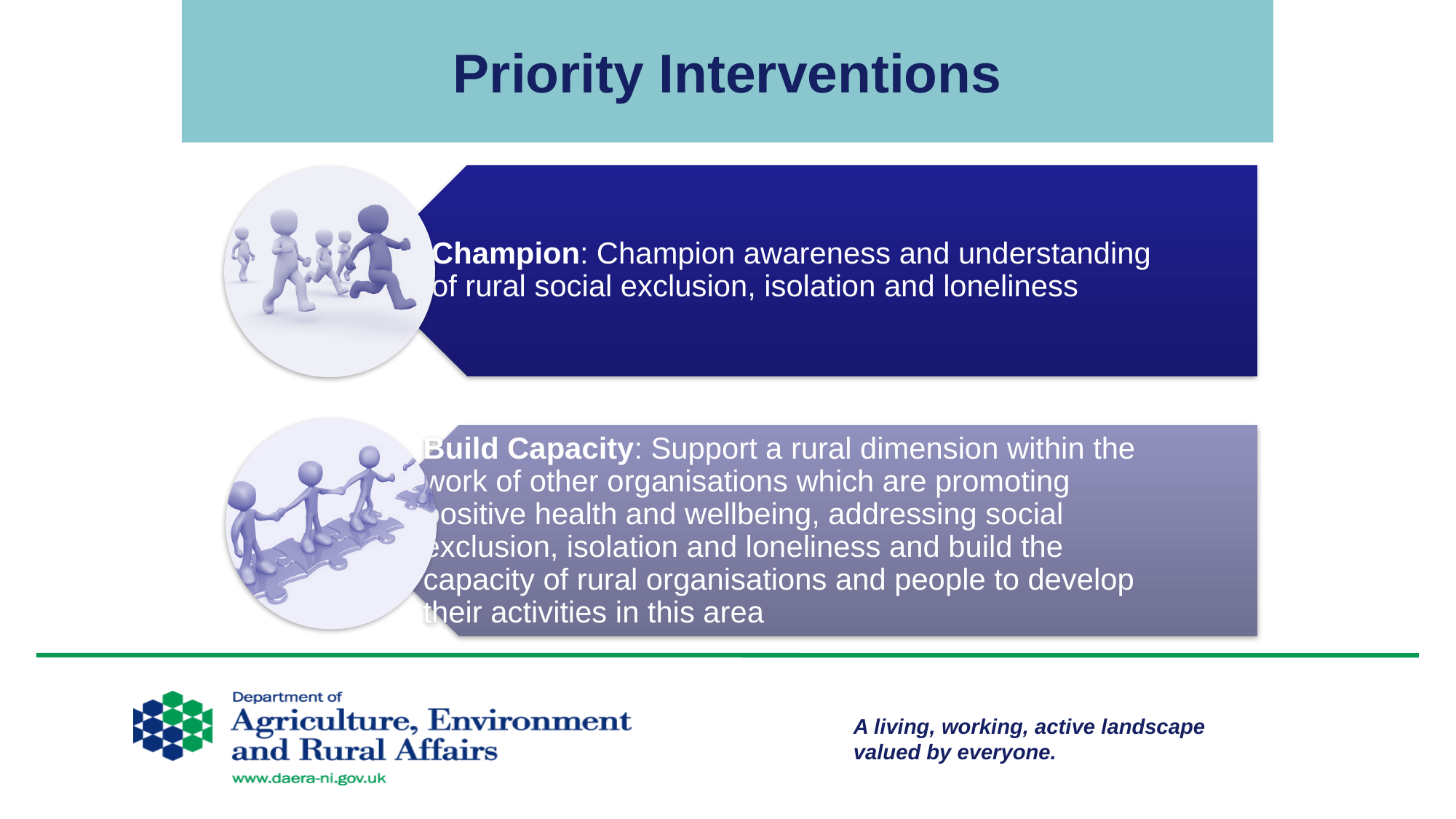

Priority Interventions
Champion: Champion awareness and understanding of rural social exclusion, isolation and loneliness
Build Capacity: Support a rural dimension within the work of other organisations which are promoting positive health and wellbeing, addressing social exclusion, isolation and loneliness and build the capacity of rural organisations and people to develop their activities in this area